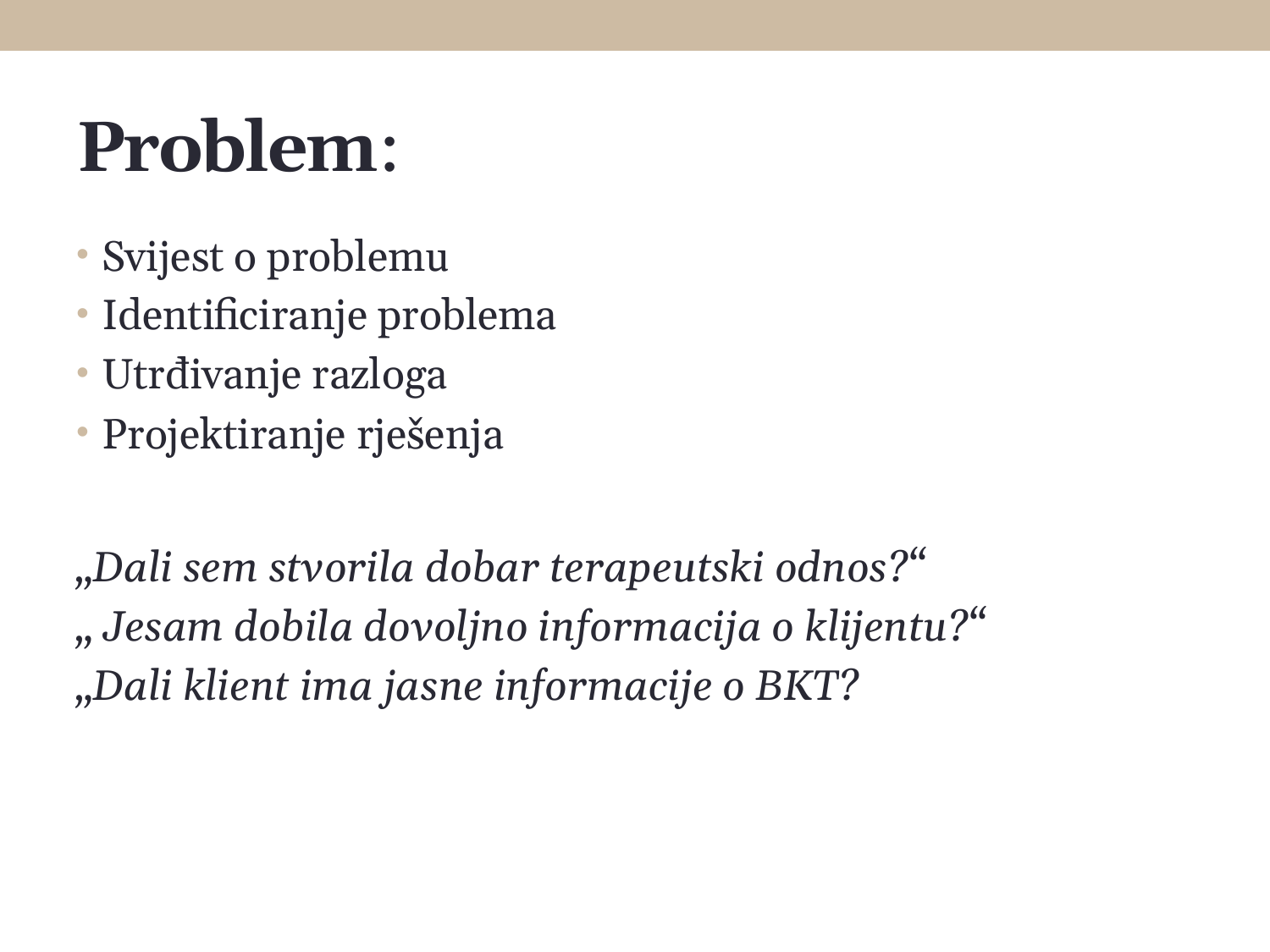

# Problem:
Svijest o problemu
Identificiranje problema
Utrđivanje razloga
Projektiranje rješenja

„Dali sem stvorila dobar terapeutski odnos?“
„ Jesam dobila dovoljno informacija o klijentu?“
„Dali klient ima jasne informacije o BKT?